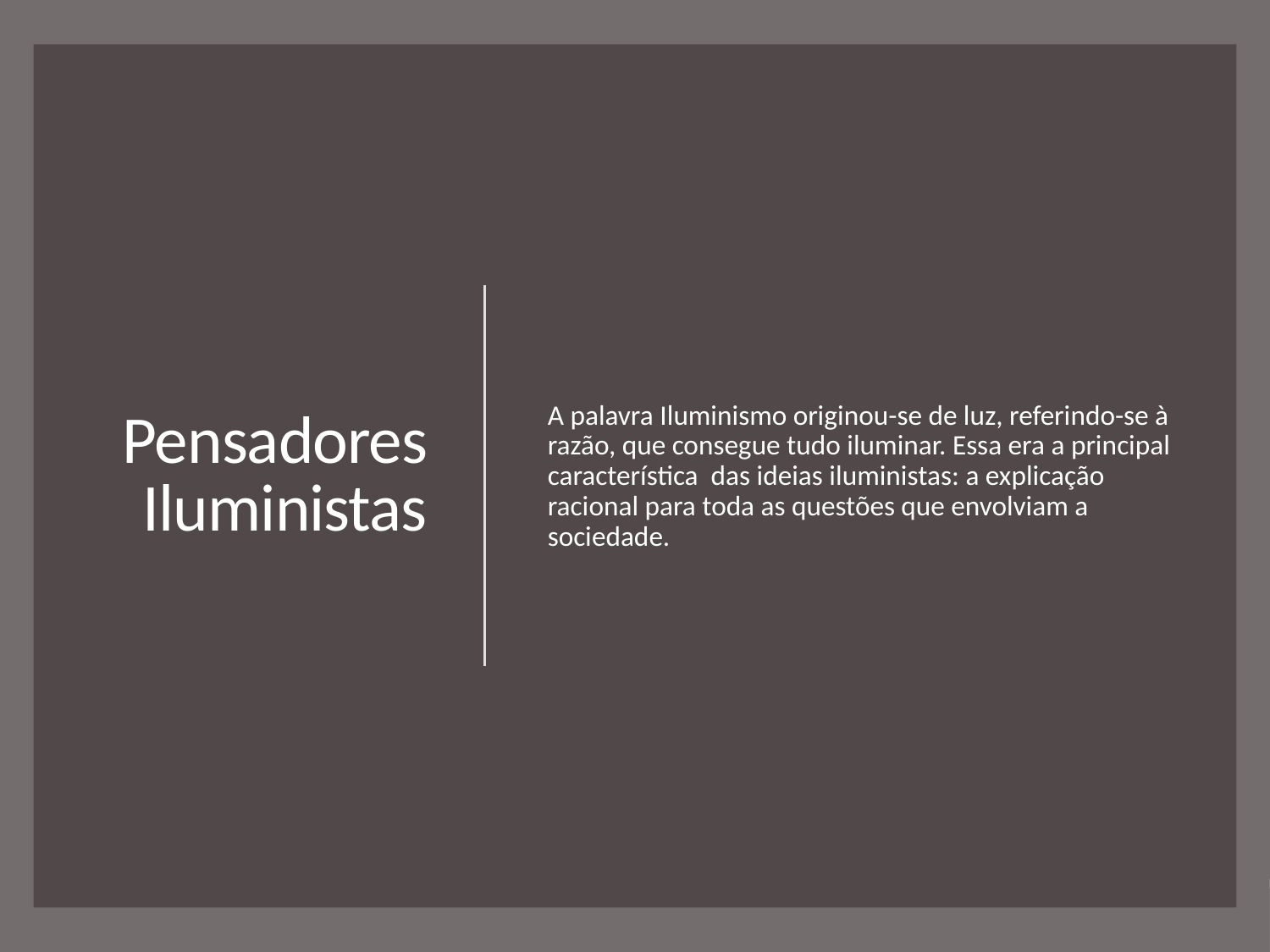

A palavra Iluminismo originou-se de luz, referindo-se à razão, que consegue tudo iluminar. Essa era a principal característica  das ideias iluministas: a explicação racional para toda as questões que envolviam a sociedade.
# Pensadores Iluministas